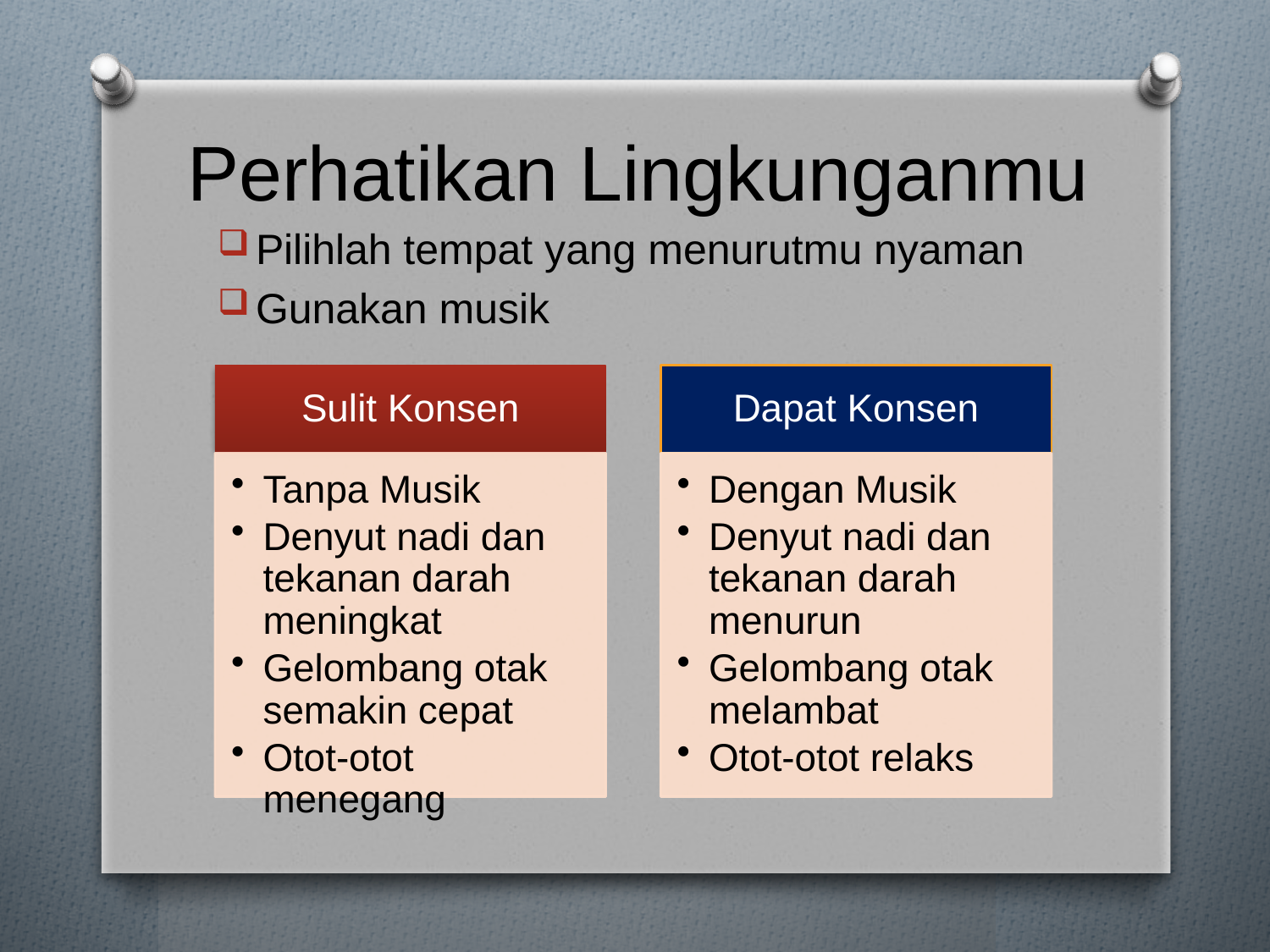

# Perhatikan Lingkunganmu
Pilihlah tempat yang menurutmu nyaman
Gunakan musik
Sulit Konsen
Tanpa Musik
Denyut nadi dan tekanan darah meningkat
Gelombang otak semakin cepat
Otot-otot menegang
Dapat Konsen
Dengan Musik
Denyut nadi dan tekanan darah menurun
Gelombang otak melambat
Otot-otot relaks